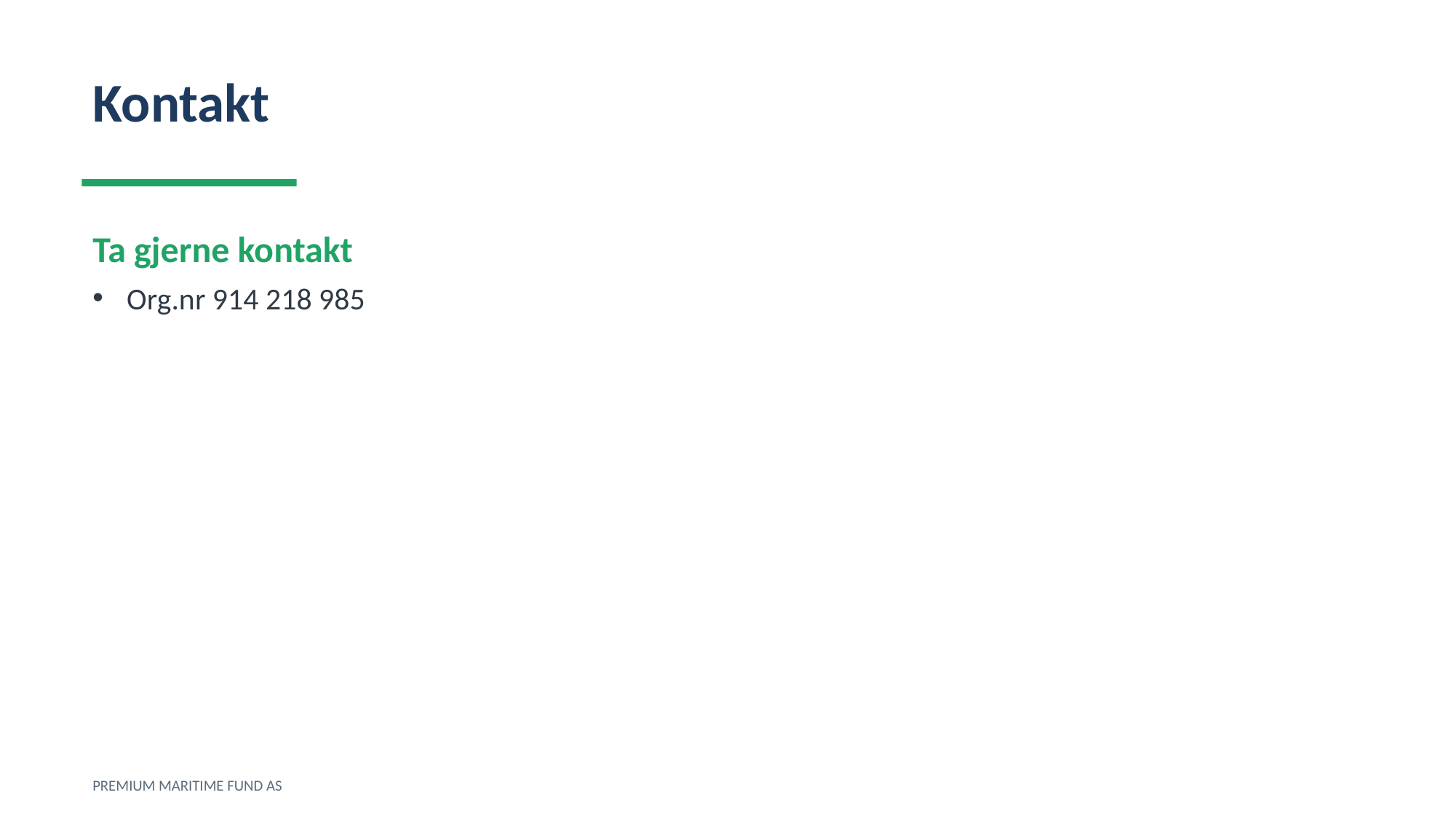

Kontakt

Ta gjerne kontakt
Org.nr 914 218 985
PREMIUM MARITIME FUND AS